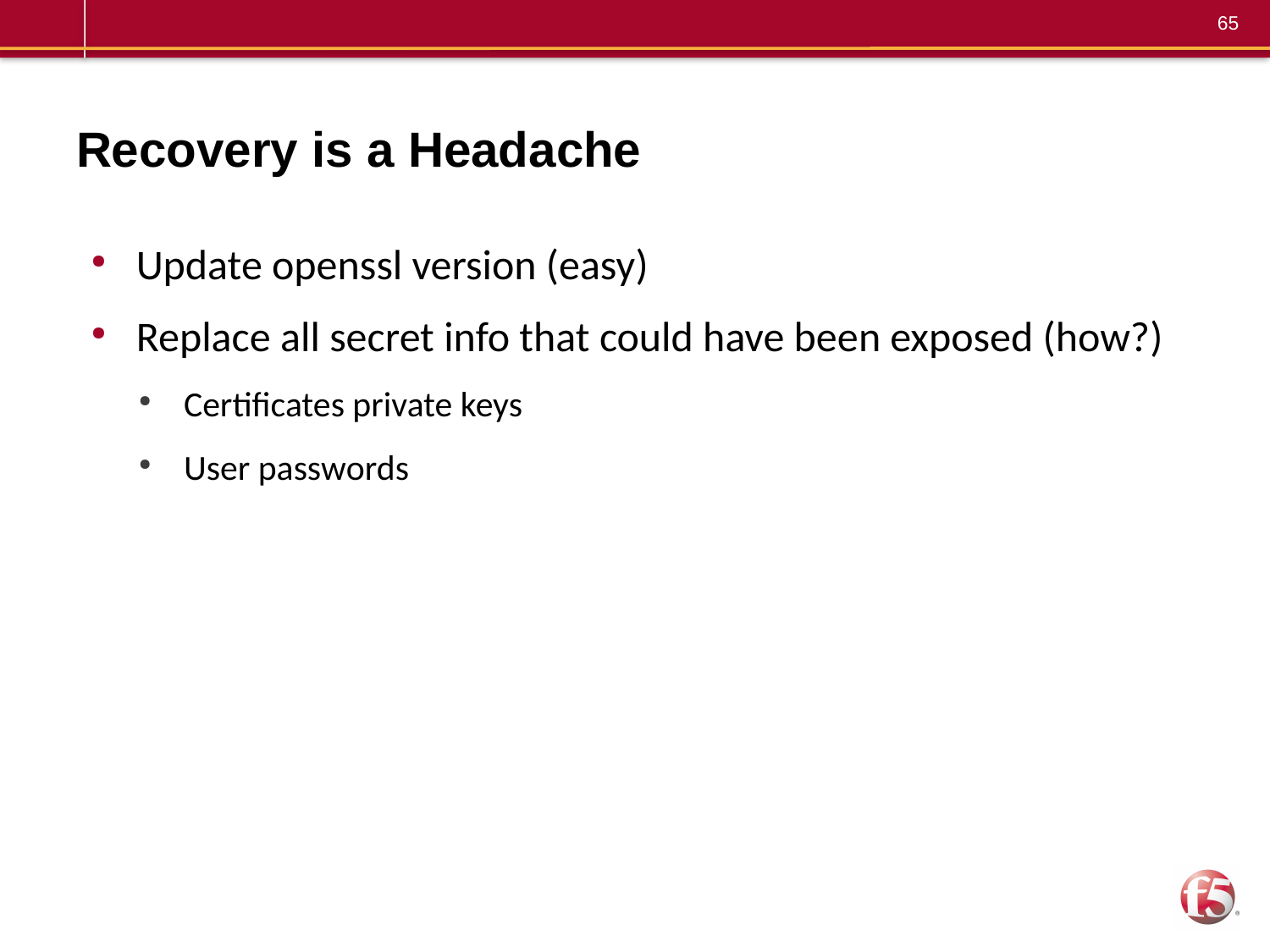

# Recovery is a Headache
Update openssl version (easy)
Replace all secret info that could have been exposed (how?)
Certificates private keys
User passwords